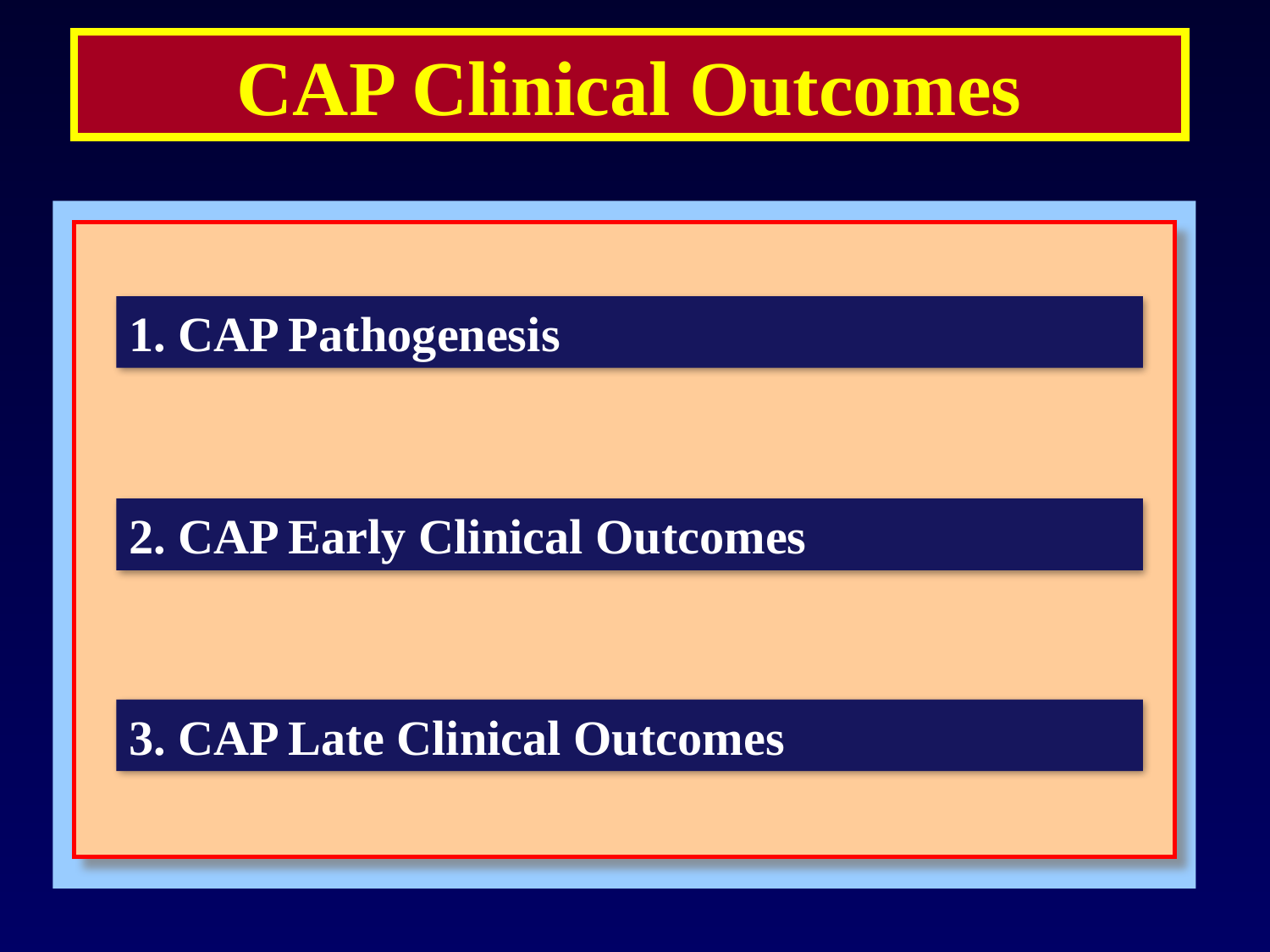

CAP Clinical Outcomes

1. CAP Pathogenesis
2. CAP Early Clinical Outcomes
3. CAP Late Clinical Outcomes